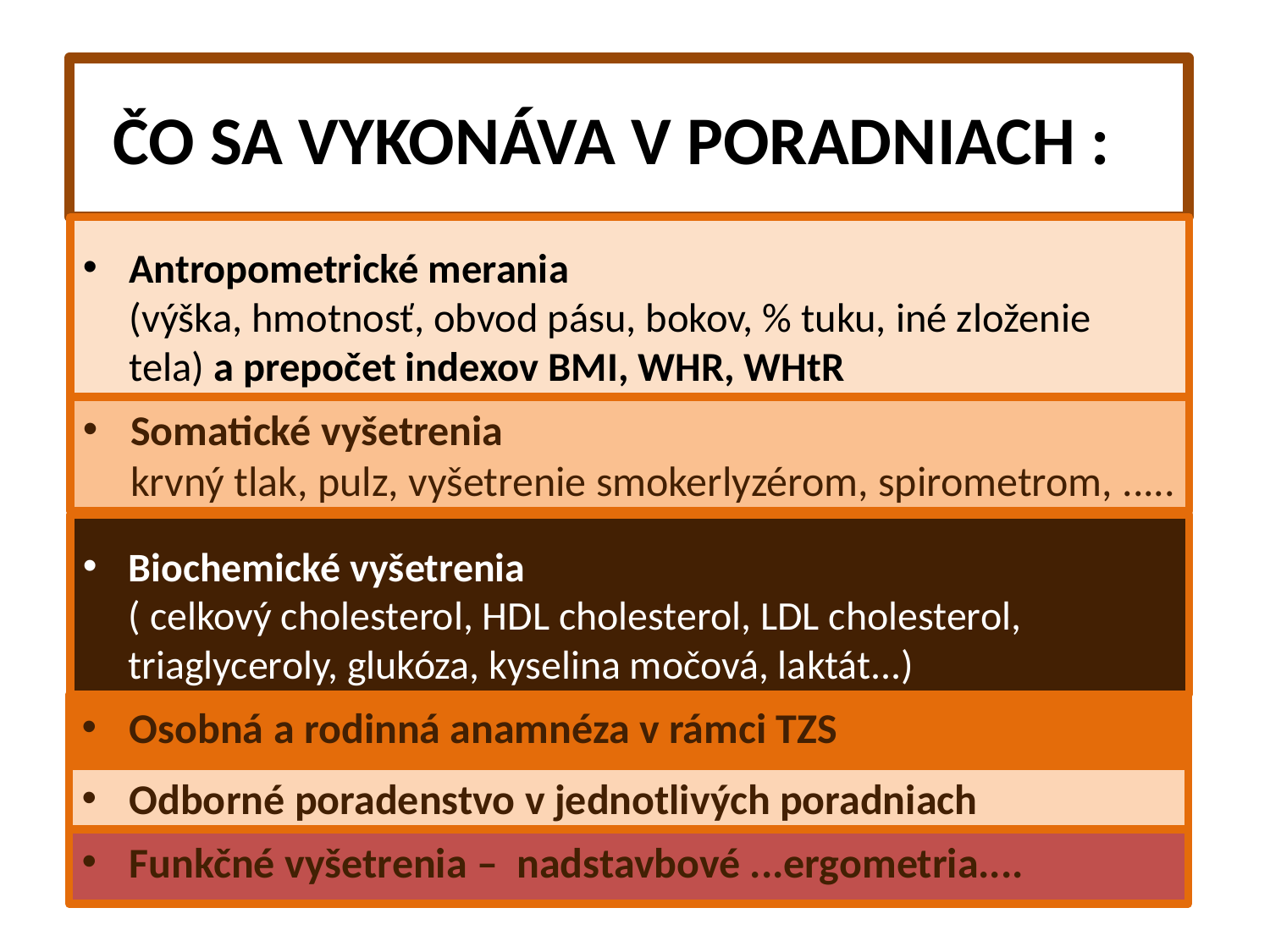

# ČO SA VYKONÁVA V PORADNIACH :

Antropometrické merania                                                               (výška, hmotnosť, obvod pásu, bokov, % tuku, iné zloženie tela) a prepočet indexov BMI, WHR, WHtR
Somatické vyšetrenia                                                                   krvný tlak, pulz, vyšetrenie smokerlyzérom, spirometrom, .....

Biochemické vyšetrenia                                                                    ( celkový cholesterol, HDL cholesterol, LDL cholesterol, triaglyceroly, glukóza, kyselina močová, laktát...)
Osobná a rodinná anamnéza v rámci TZS
Odborné poradenstvo v jednotlivých poradniach
Funkčné vyšetrenia –  nadstavbové ...ergometria....